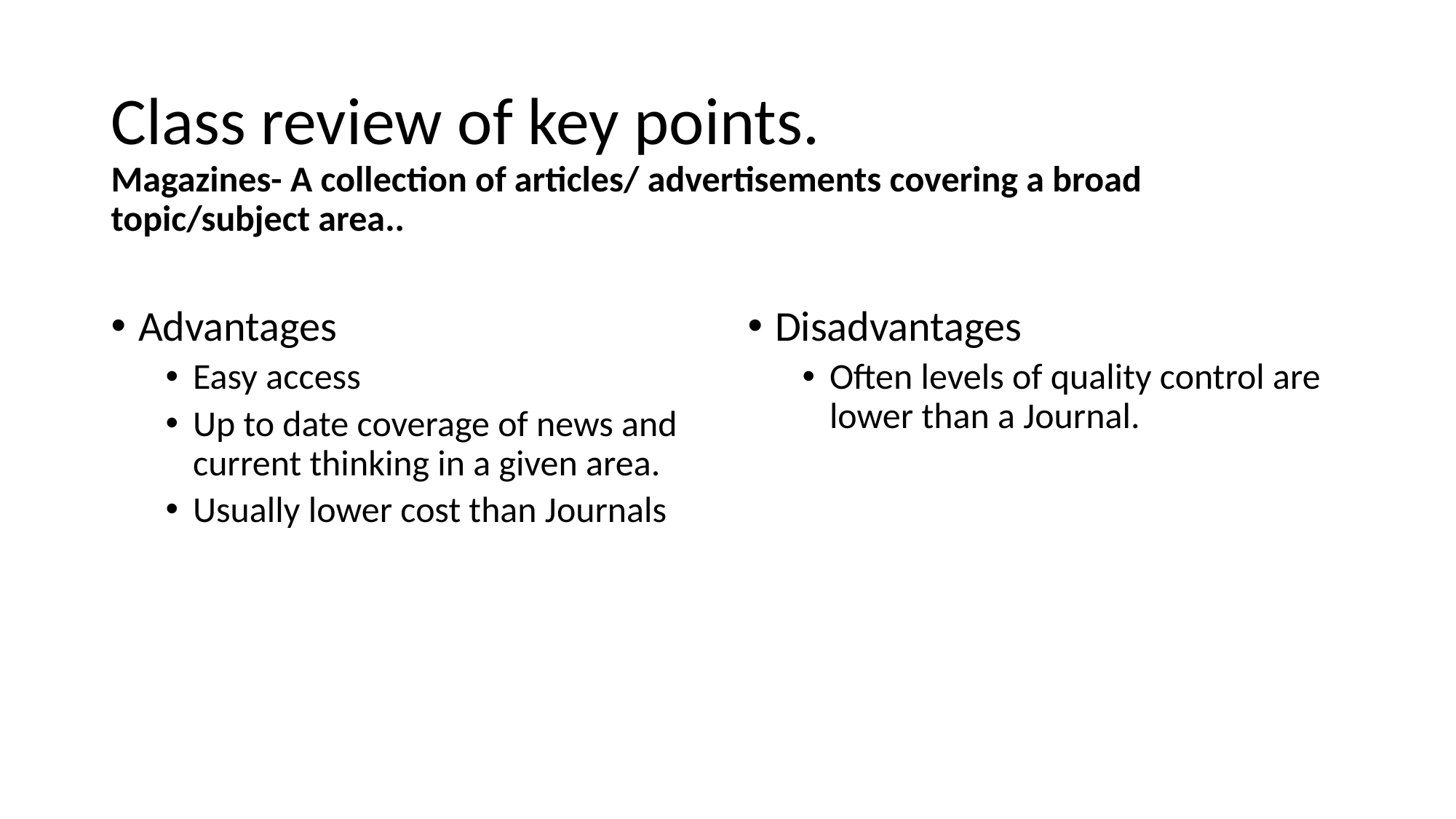

# Class review of key points.
Magazines- A collection of articles/ advertisements covering a broad topic/subject area..

Advantages
Easy access
Up to date coverage of news and current thinking in a given area.
Usually lower cost than Journals
Disadvantages
Often levels of quality control are lower than a Journal.